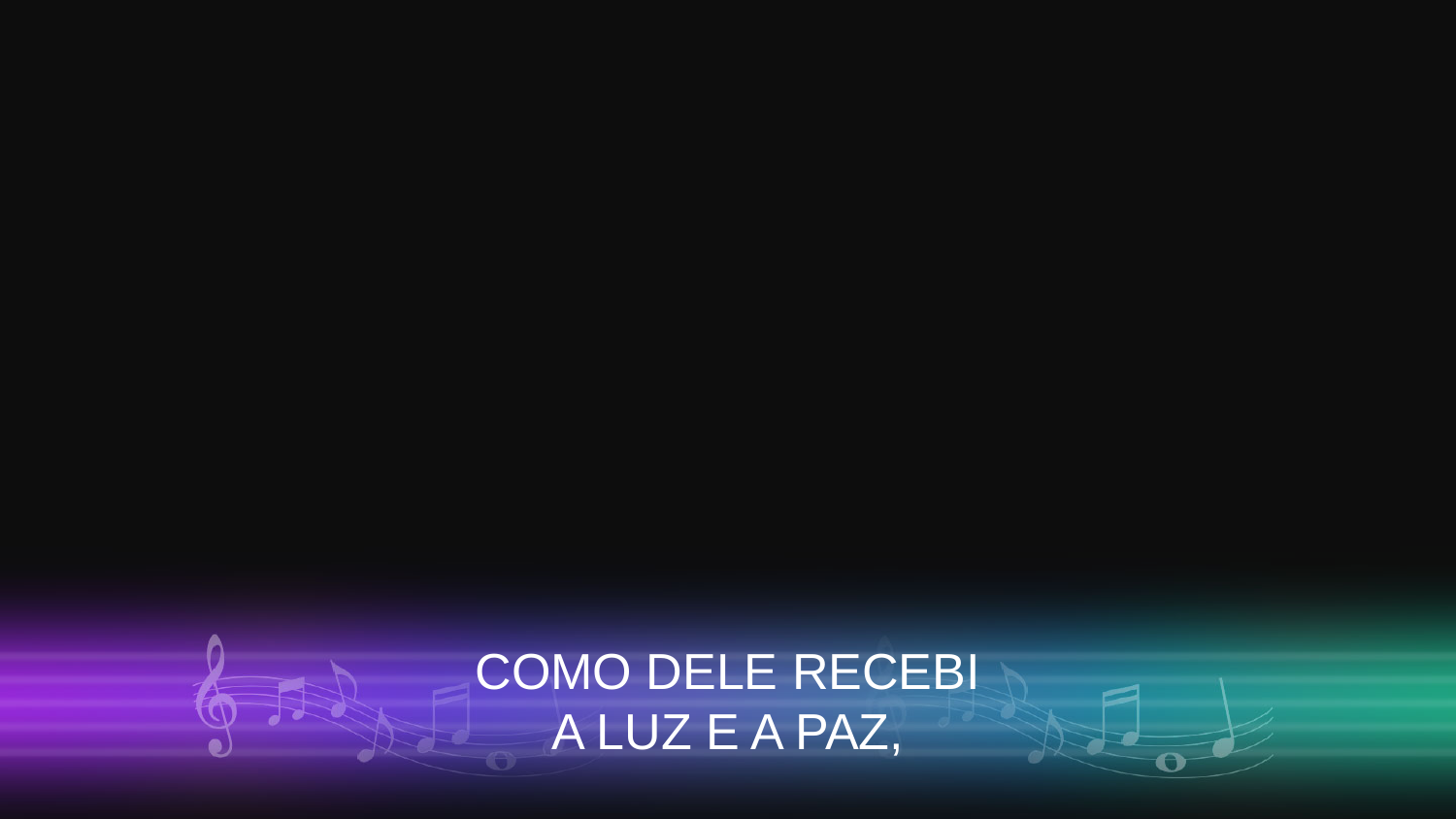

COMO DELE RECEBI
A LUZ E A PAZ,